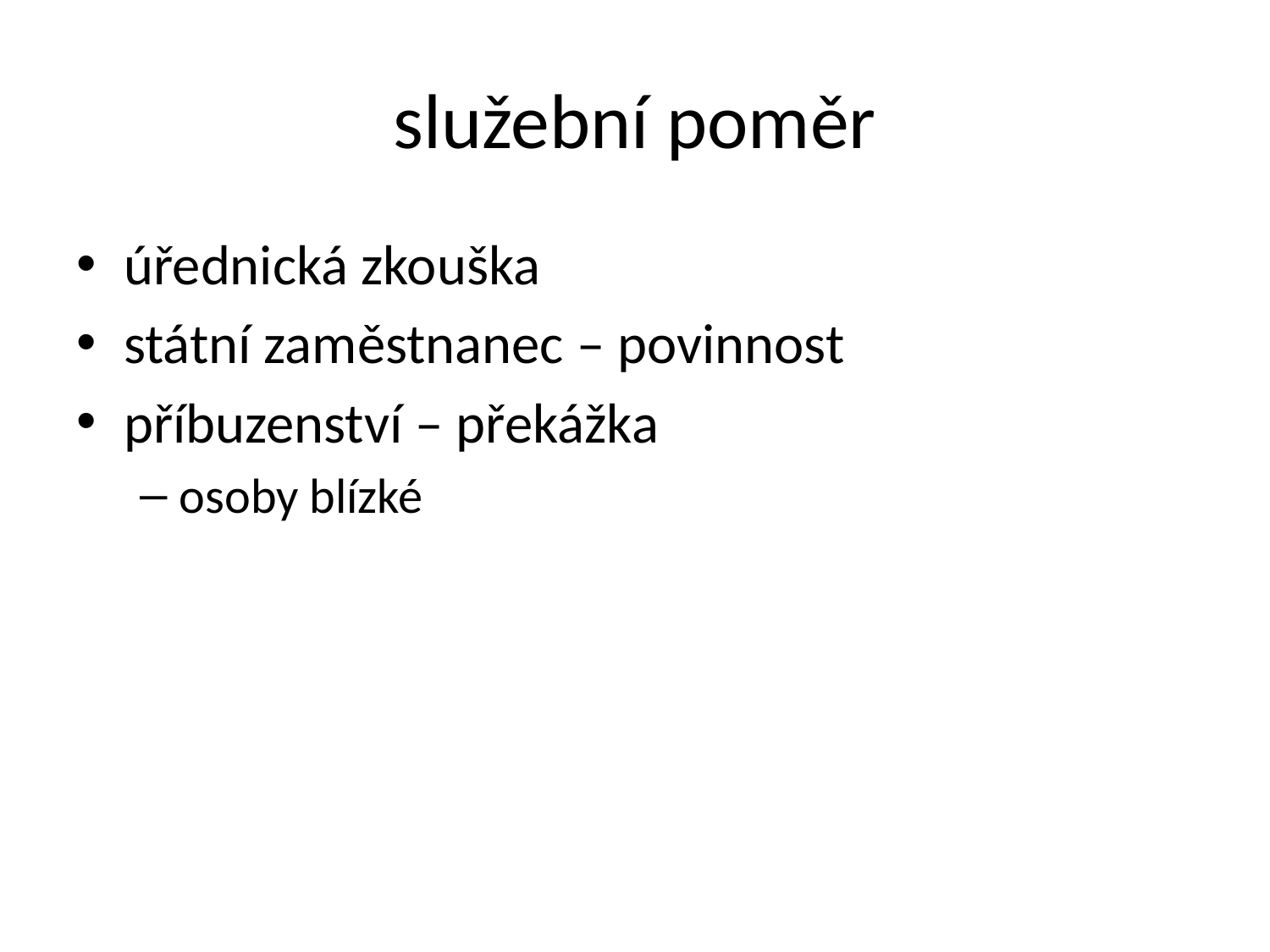

# služební poměr
úřednická zkouška
státní zaměstnanec – povinnost
příbuzenství – překážka
osoby blízké